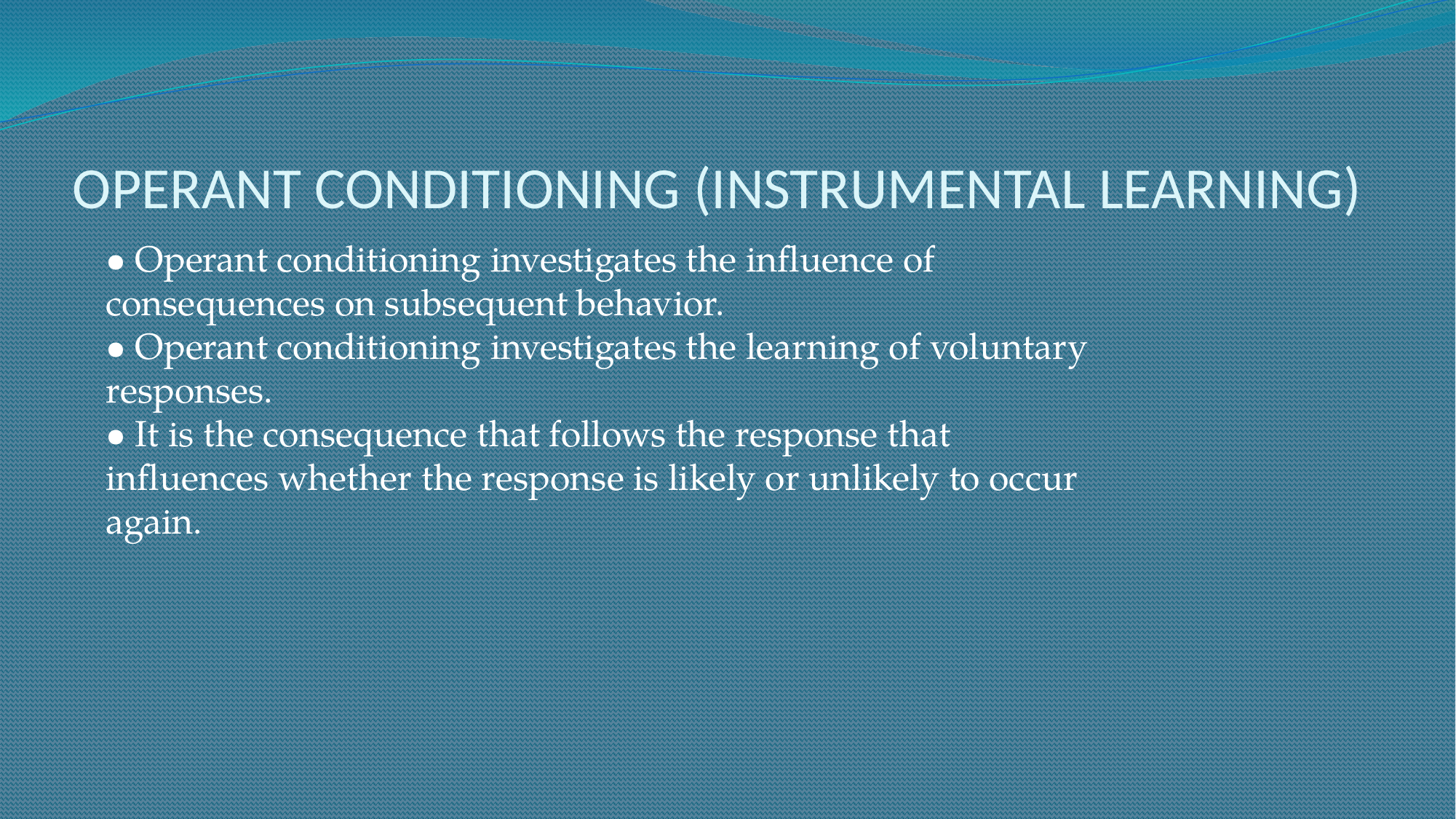

# OPERANT CONDITIONING (INSTRUMENTAL LEARNING)
• Operant conditioning investigates the influence of consequences on subsequent behavior.
• Operant conditioning investigates the learning of voluntary responses.
• It is the consequence that follows the response that influences whether the response is likely or unlikely to occur again.